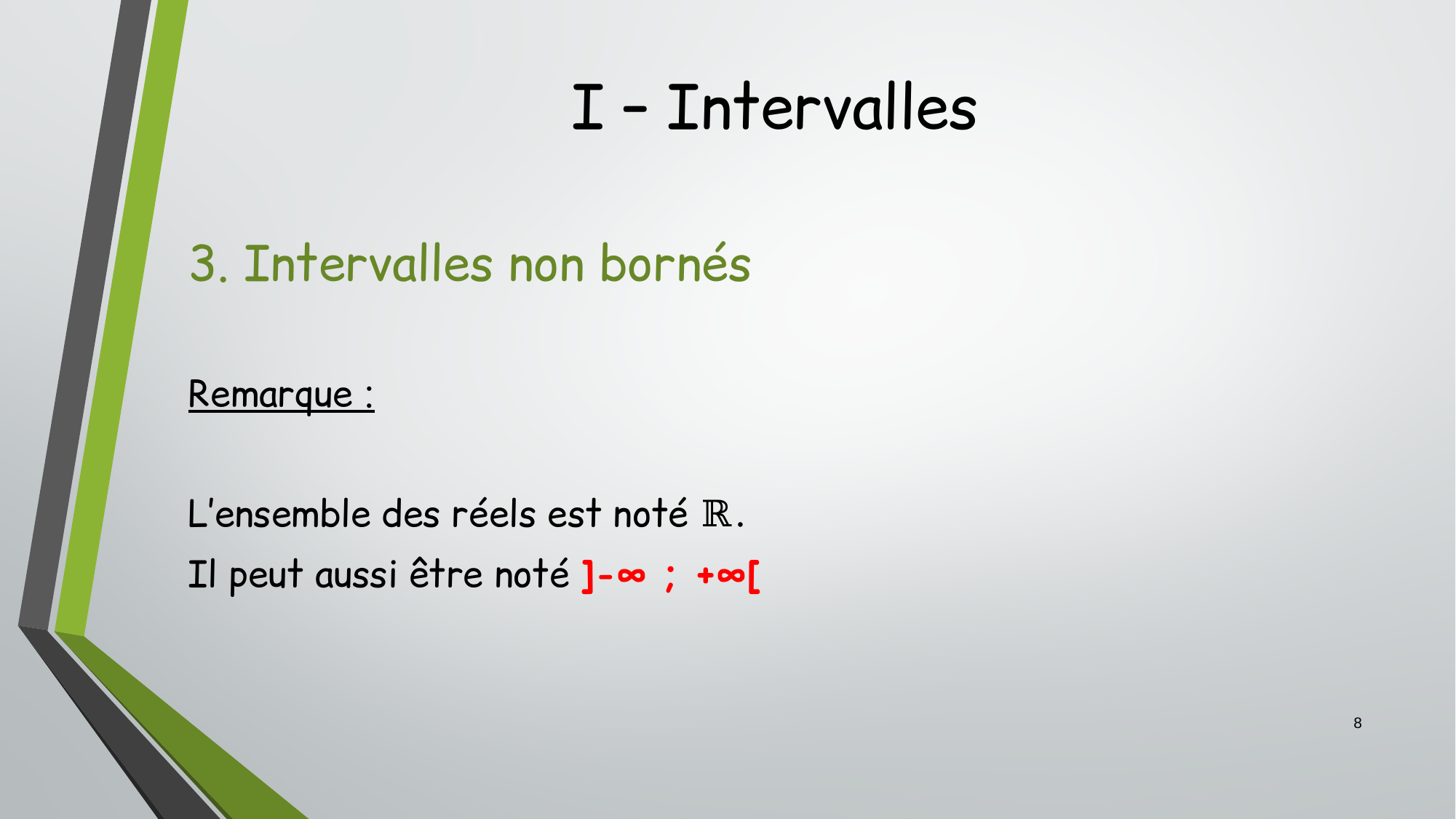

# I – Intervalles
3. Intervalles non bornés
Remarque :

L’ensemble des réels est noté ℝ.
Il peut aussi être noté ]-∞ ; +∞[
8